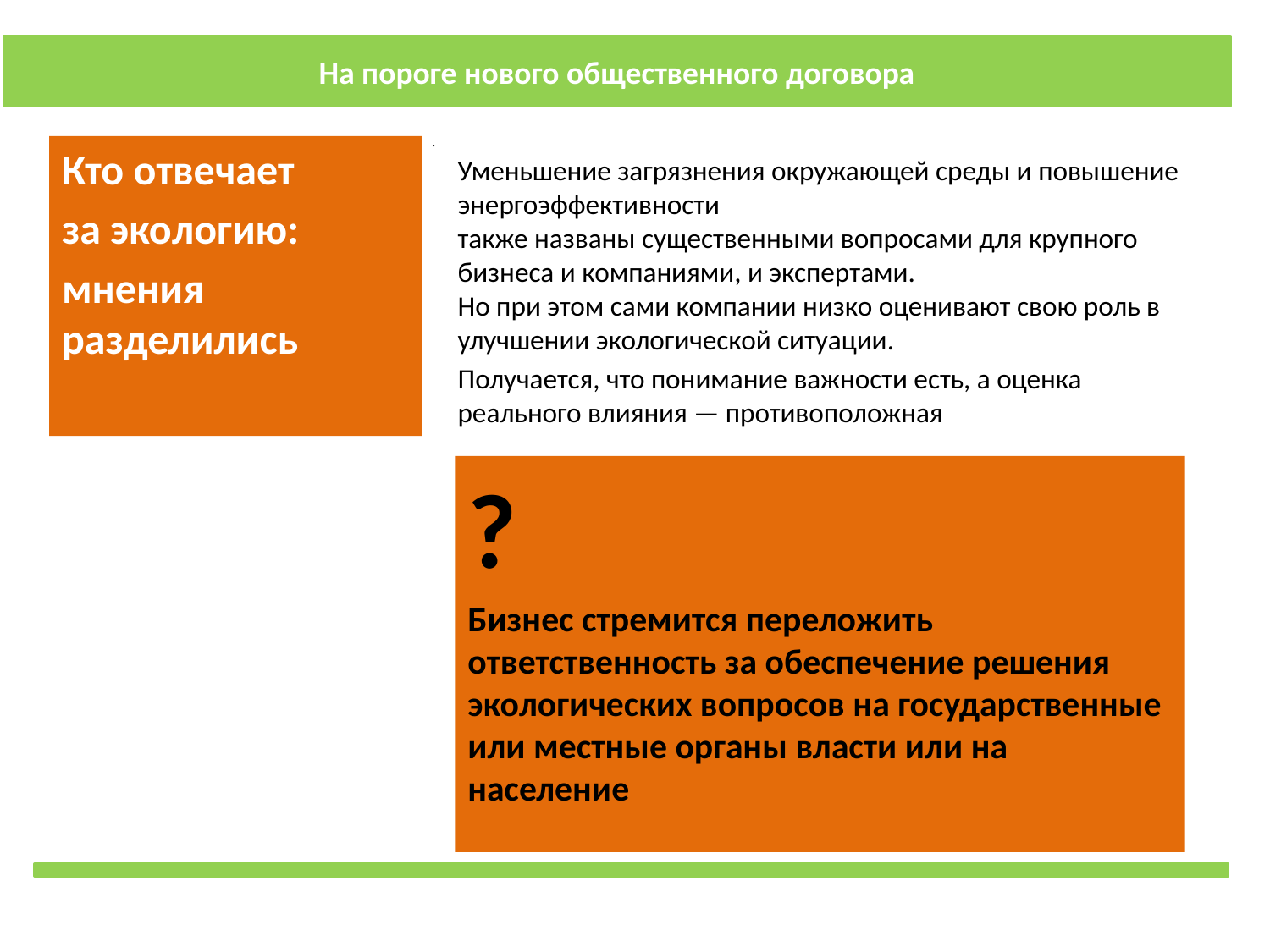

На пороге нового общественного договора
# .
Кто отвечает
за экологию:
мнения разделились
Уменьшение загрязнения окружающей среды и повышение энергоэффективности
также названы существенными вопросами для крупного бизнеса и компаниями, и экспертами.
Но при этом сами компании низко оценивают свою роль в улучшении экологической ситуации.
Получается, что понимание важности есть, а оценка реального влияния — противоположная

?
Бизнес стремится переложить ответственность за обеспечение решения экологических вопросов на государственные или местные органы власти или на население